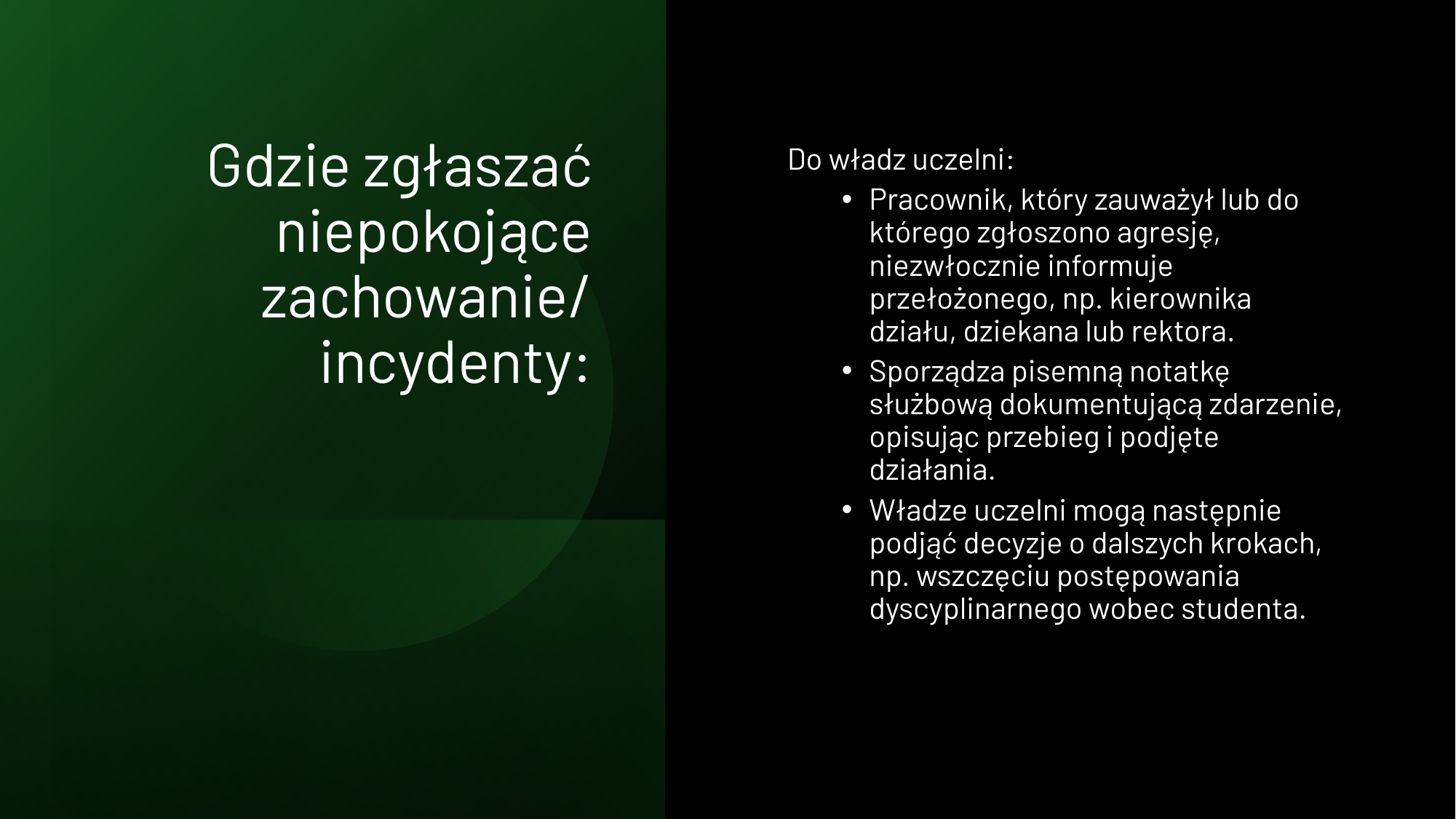

# Gdzie zgłaszać niepokojące zachowanie/ incydenty:

Do władz uczelni:
Pracownik, który zauważył lub do którego zgłoszono agresję, niezwłocznie informuje przełożonego, np. kierownika działu, dziekana lub rektora.
Sporządza pisemną notatkę służbową dokumentującą zdarzenie, opisując przebieg i podjęte działania.
Władze uczelni mogą następnie podjąć decyzje o dalszych krokach, np. wszczęciu postępowania dyscyplinarnego wobec studenta.